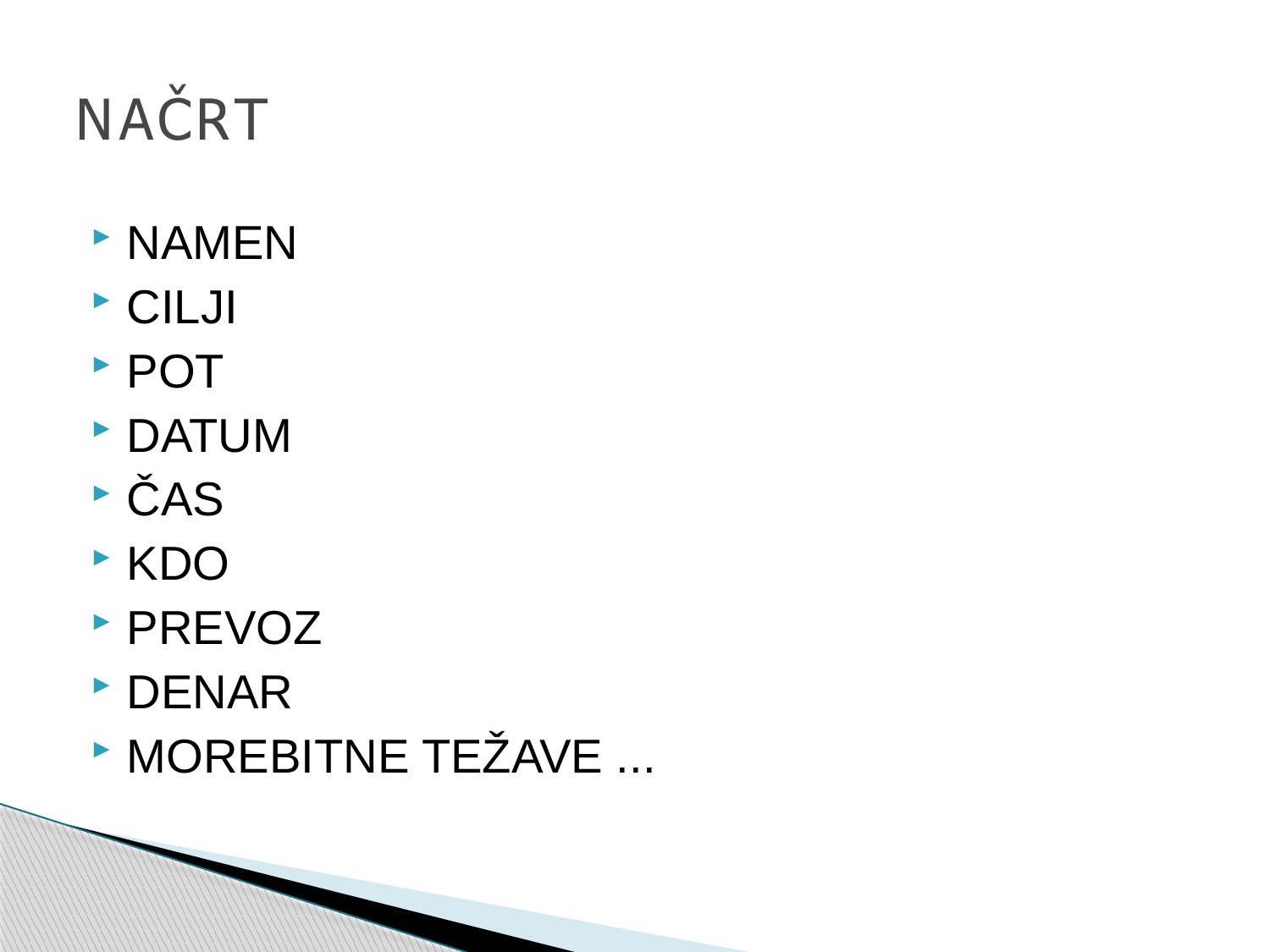

# NAČRT
NAMEN
CILJI
POT
DATUM
ČAS
KDO
PREVOZ
DENAR
MOREBITNE TEŽAVE ...